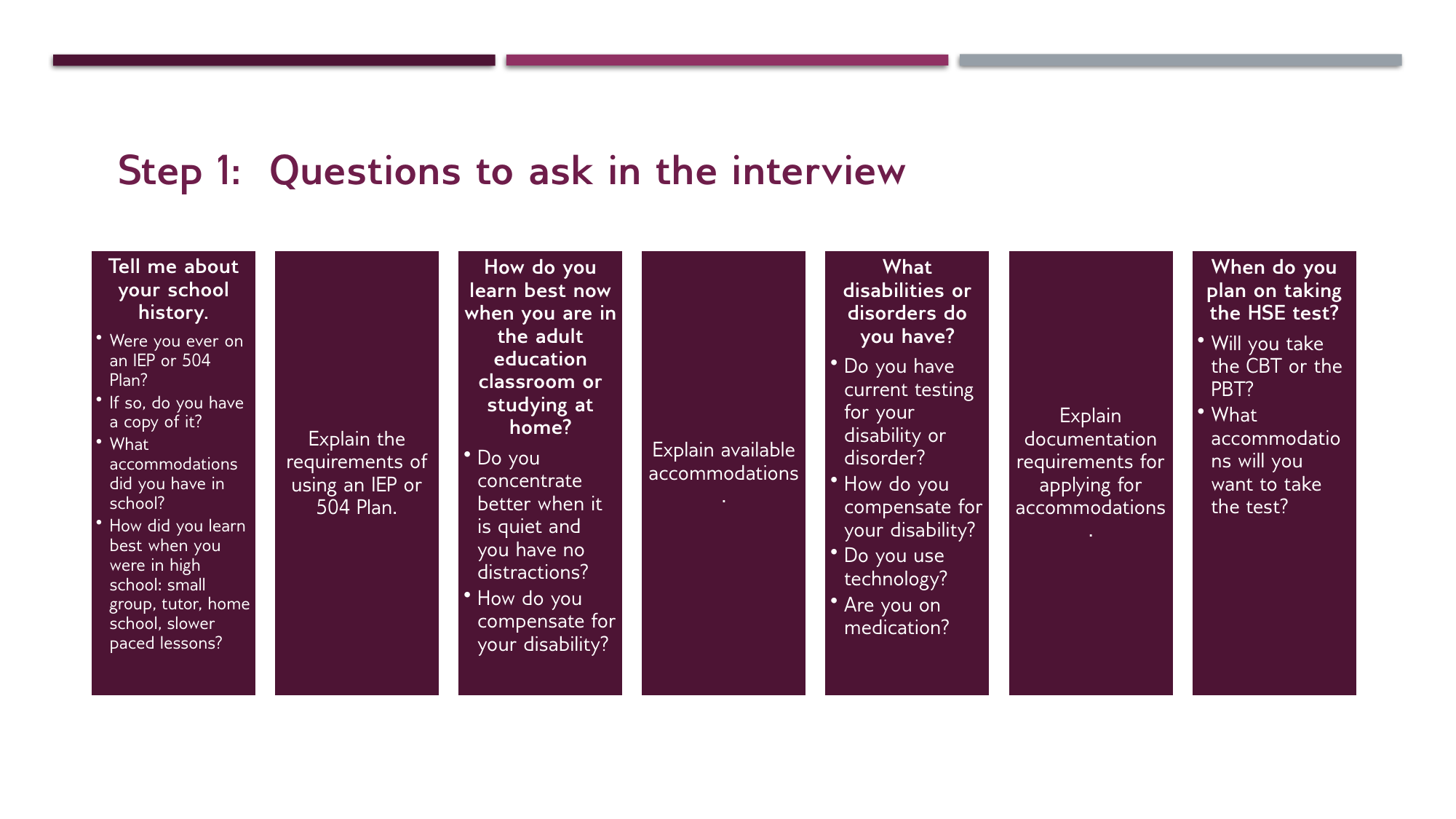

Step 1:  Questions to ask in the interview
Tell me about your school history.
Were you ever on an IEP or 504 Plan?
If so, do you have a copy of it?
What accommodations did you have in school?
How did you learn best when you were in high school: small group, tutor, home school, slower paced lessons?
Explain the requirements of using an IEP or 504 Plan.
How do you learn best now when you are in the adult education classroom or studying at home?
Do you concentrate better when it is quiet and you have no distractions?
How do you compensate for your disability?
Explain available accommodations.
What disabilities or disorders do you have?
Do you have current testing for your disability or disorder?
How do you compensate for your disability?
Do you use technology?
Are you on medication?
Explain documentation requirements for applying for accommodations.
When do you plan on taking the HSE test?
Will you take the CBT or the PBT?
What accommodations will you want to take the test?